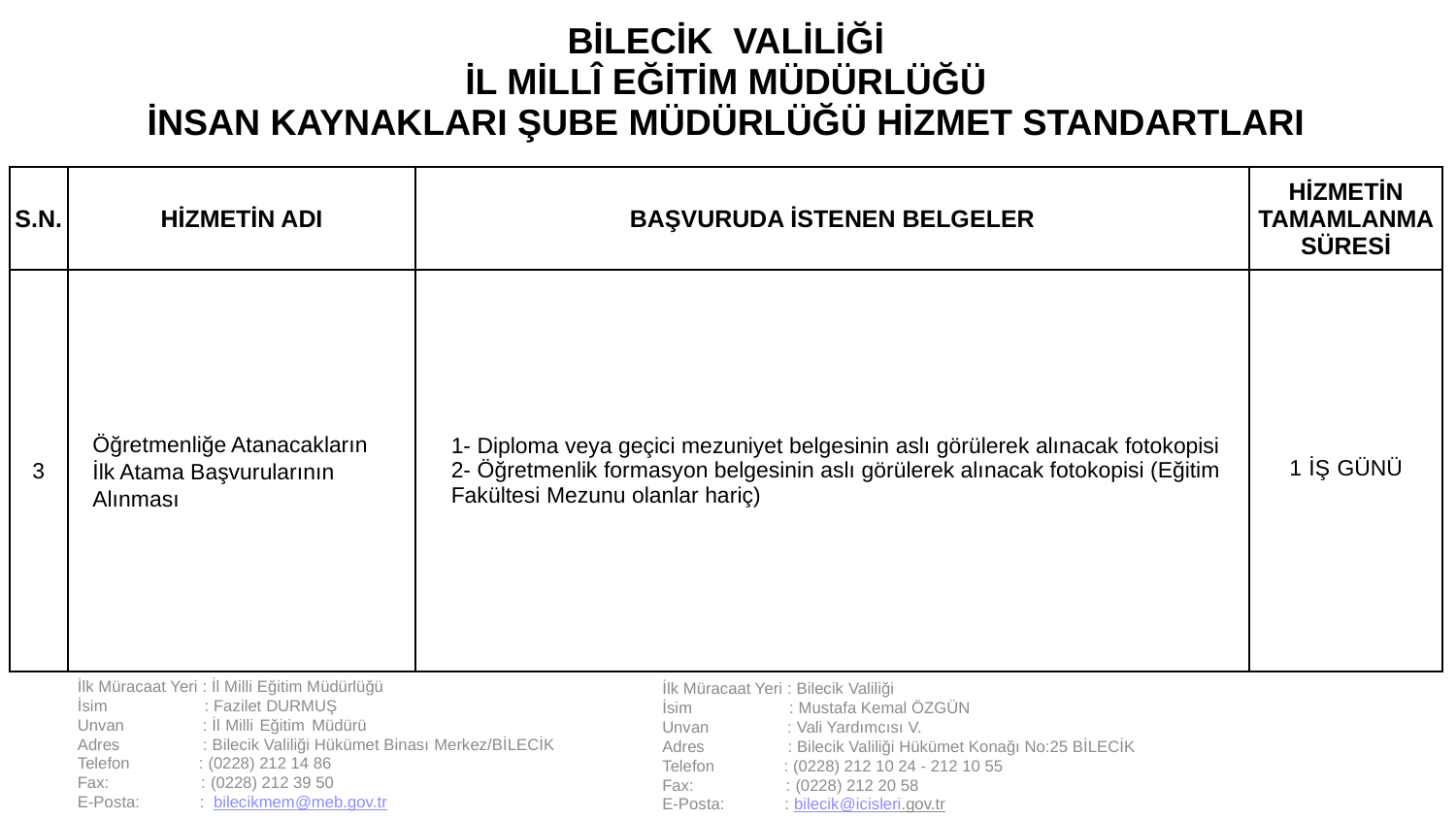

| BİLECİK VALİLİĞİ İL MİLLÎ EĞİTİM MÜDÜRLÜĞÜ İNSAN KAYNAKLARI ŞUBE MÜDÜRLÜĞÜ HİZMET STANDARTLARI |  |  |  |
| --- | --- | --- | --- |
| S.N. | HİZMETİN ADI | BAŞVURUDA İSTENEN BELGELER | HİZMETİN TAMAMLANMA SÜRESİ |
| 3 | Öğretmenliğe Atanacakların İlk Atama Başvurularının Alınması | 1- Diploma veya geçici mezuniyet belgesinin aslı görülerek alınacak fotokopisi 2- Öğretmenlik formasyon belgesinin aslı görülerek alınacak fotokopisi (Eğitim Fakültesi Mezunu olanlar hariç) | 1 İŞ GÜNÜ |